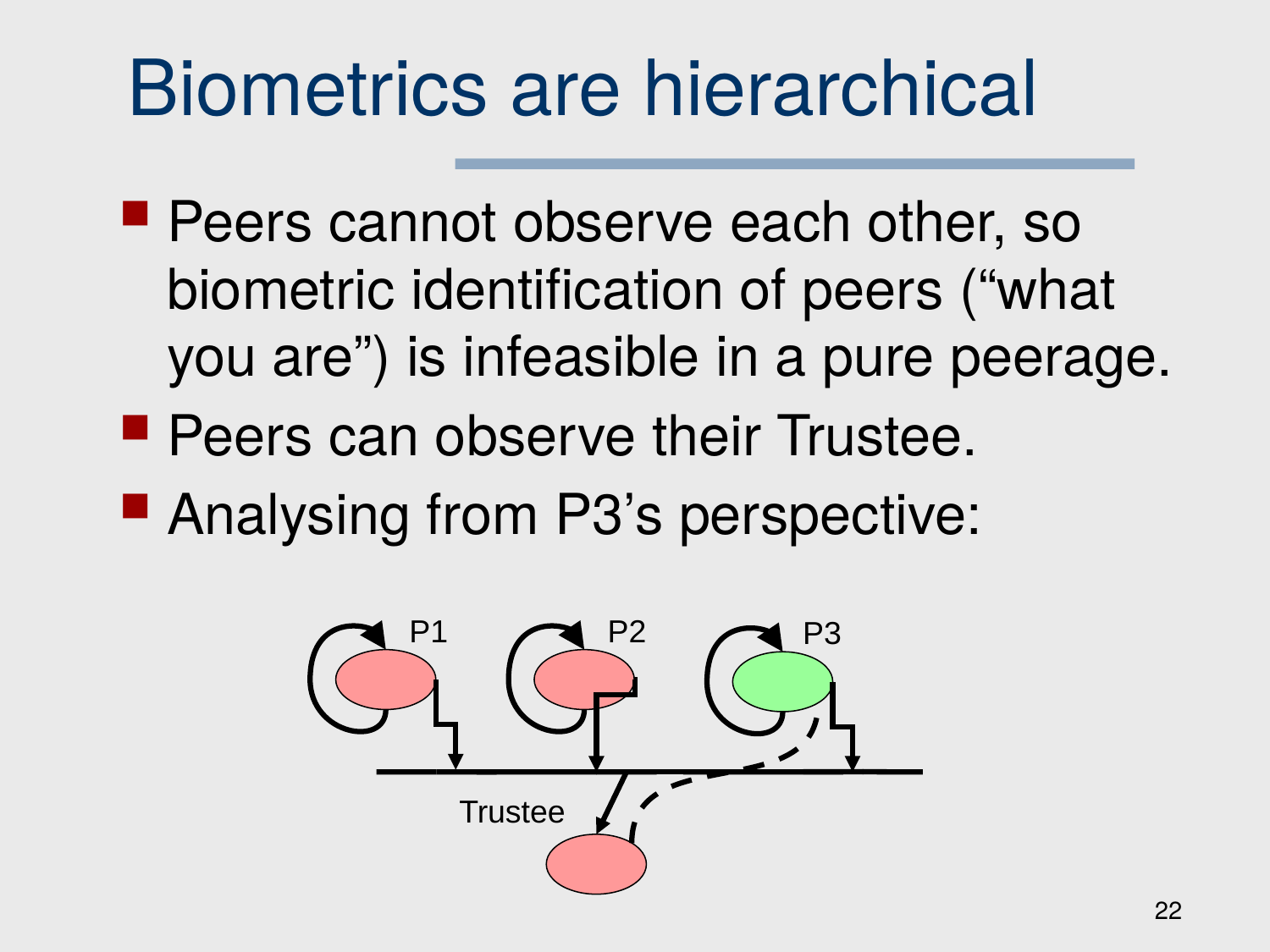

# Biometrics are hierarchical
Peers cannot observe each other, so biometric identification of peers (“what you are”) is infeasible in a pure peerage.
Peers can observe their Trustee.
Analysing from P3’s perspective:
P1
P2
P3

Trustee

22